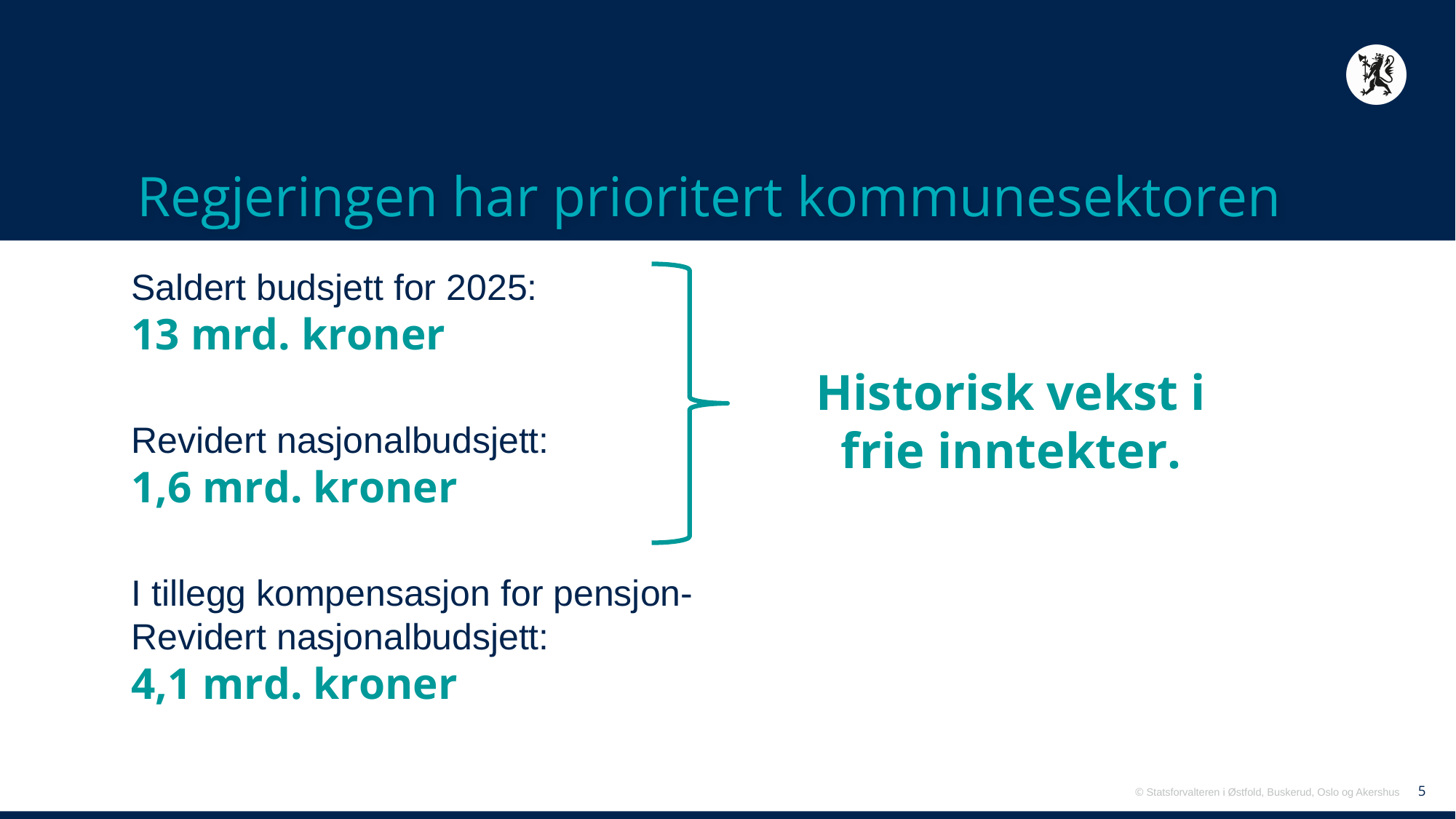

# Regjeringen har prioritert kommunesektoren
Saldert budsjett for 2025:
13 mrd. kroner

Revidert nasjonalbudsjett:
1,6 mrd. kroner

I tillegg kompensasjon for pensjon-
Revidert nasjonalbudsjett:
4,1 mrd. kroner

Historisk vekst i frie inntekter.